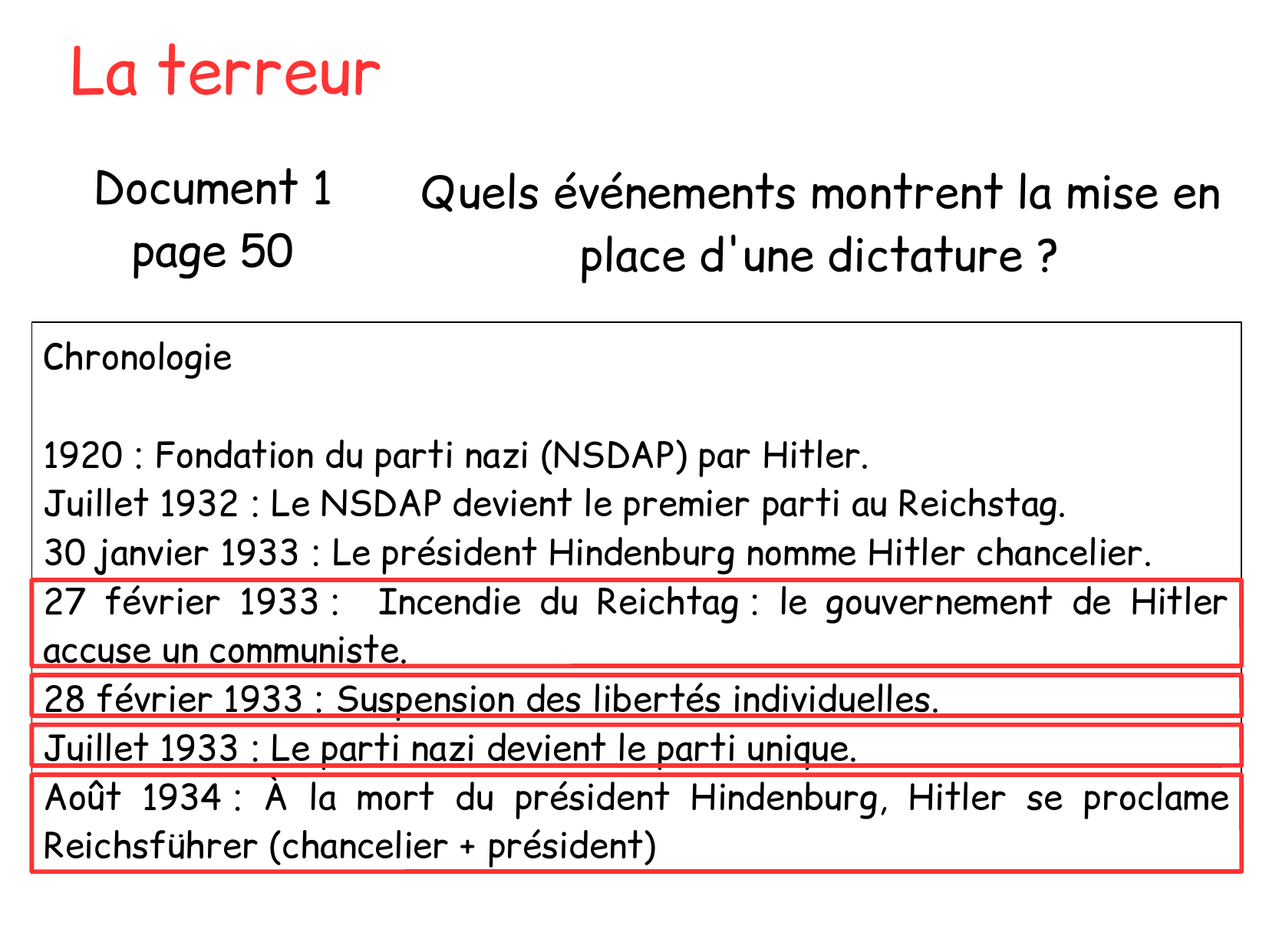

La terreur
Document 1 page 50
Quels événements montrent la mise en place d'une dictature ?
Chronologie

1920 : Fondation du parti nazi (NSDAP) par Hitler.
Juillet 1932 : Le NSDAP devient le premier parti au Reichstag.
30 janvier 1933 : Le président Hindenburg nomme Hitler chancelier.
27 février 1933 :  Incendie du Reichtag : le gouvernement de Hitler accuse un communiste.
28 février 1933 : Suspension des libertés individuelles.
Juillet 1933 : Le parti nazi devient le parti unique.
Août 1934 : À la mort du président Hindenburg, Hitler se proclame Reichsführer (chancelier + président)